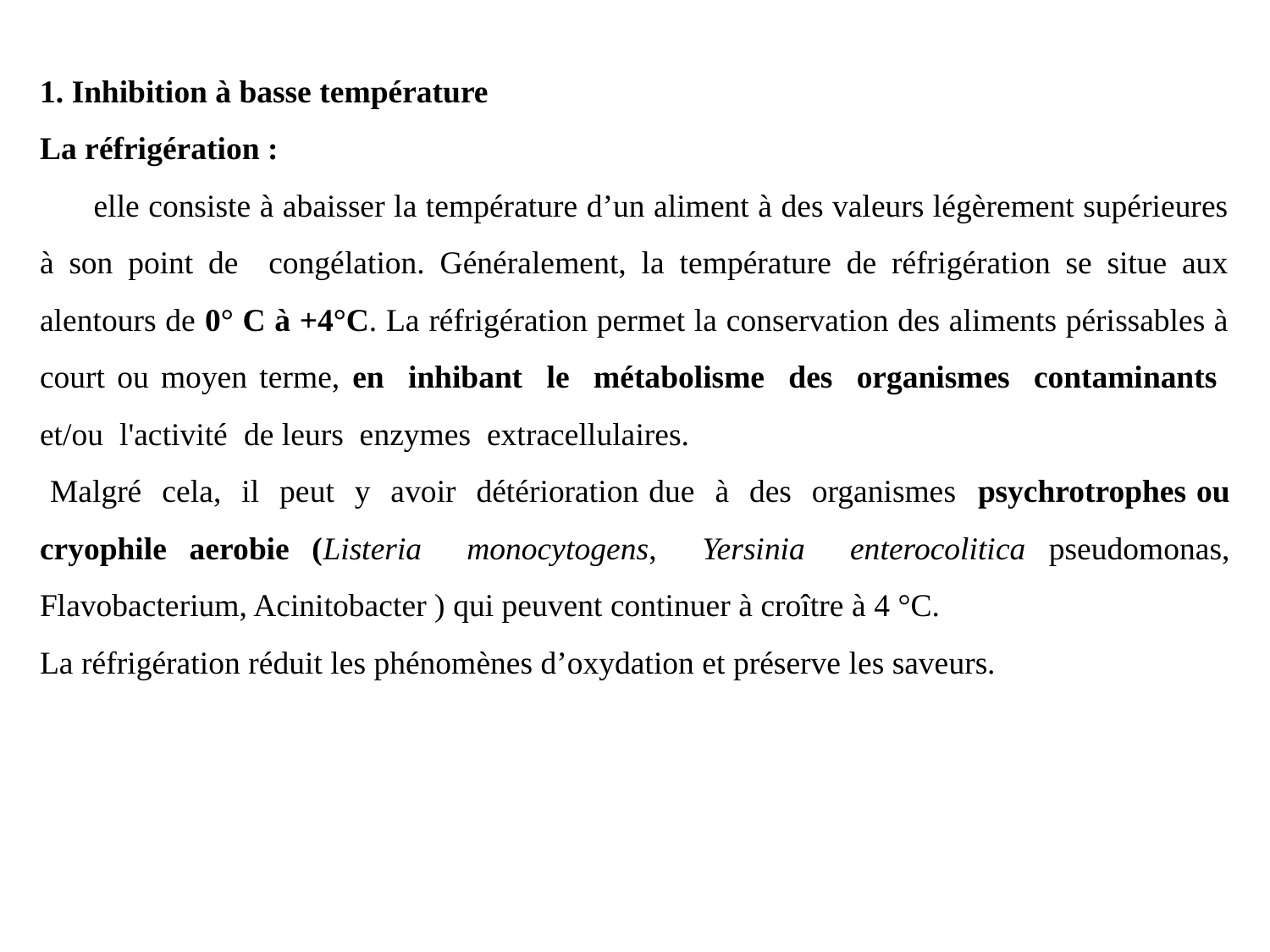

1. Inhibition à basse température
La réfrigération :
      elle consiste à abaisser la température d’un aliment à des valeurs légèrement supérieures à son point de  congélation. Généralement, la température de réfrigération se situe aux alentours de 0° C à +4°C. La réfrigération permet la conservation des aliments périssables à court ou moyen terme, en  inhibant  le  métabolisme  des  organismes  contaminants  et/ou  l'activité  de leurs  enzymes  extracellulaires.
 Malgré  cela,  il  peut  y  avoir  détérioration due  à  des  organismes  psychrotrophes ou cryophile aerobie (Listeria  monocytogens,  Yersinia  enterocolitica pseudomonas, Flavobacterium, Acinitobacter ) qui peuvent continuer à croître à 4 °C.
La réfrigération réduit les phénomènes d’oxydation et préserve les saveurs.